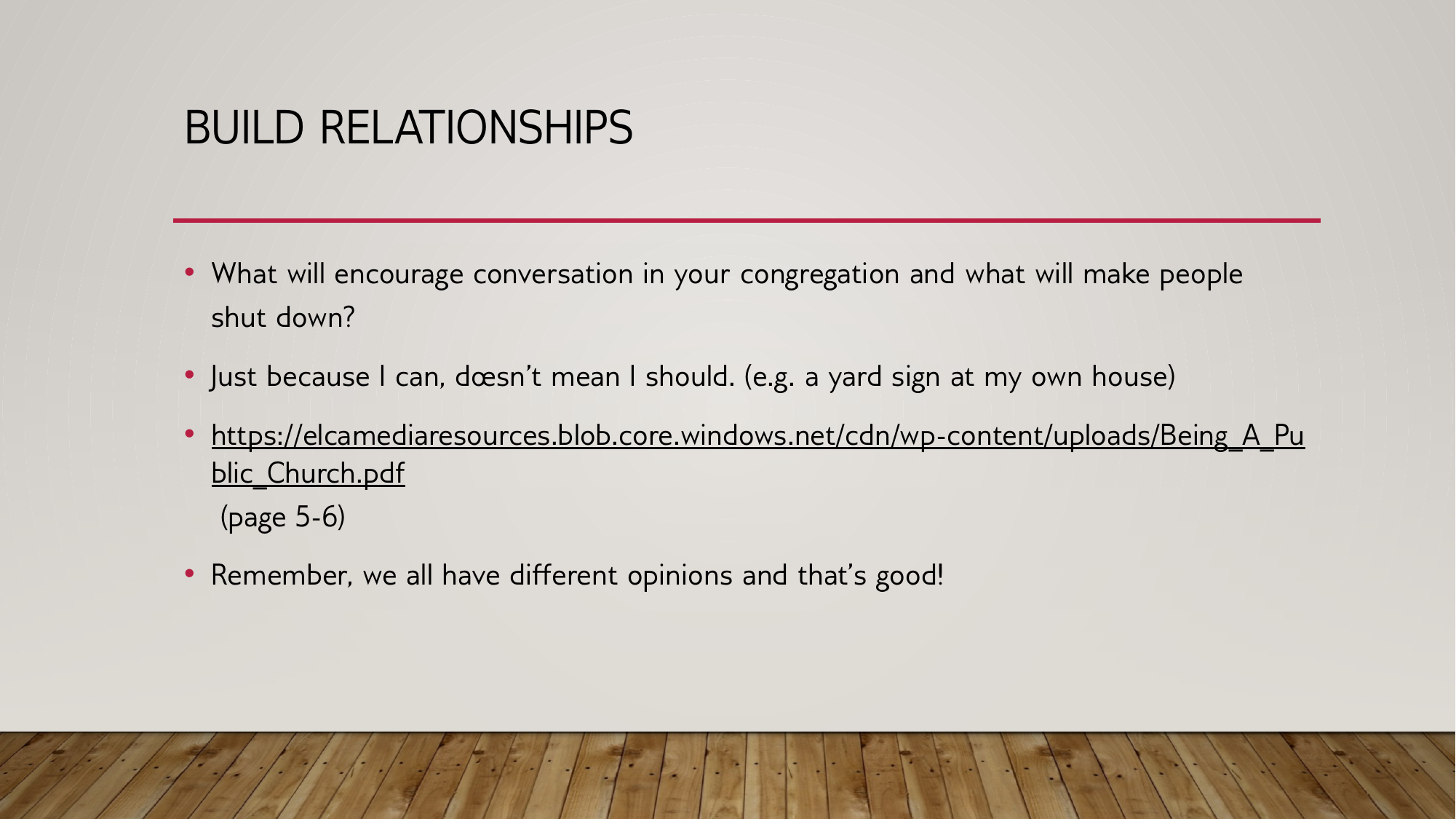

# Build relationships
What will encourage conversation in your congregation and what will make people shut down?
Just because I can, doesn’t mean I should. (e.g. a yard sign at my own house)
https://elcamediaresources.blob.core.windows.net/cdn/wp-content/uploads/Being_A_Public_Church.pdf (page 5-6)
Remember, we all have different opinions and that’s good!